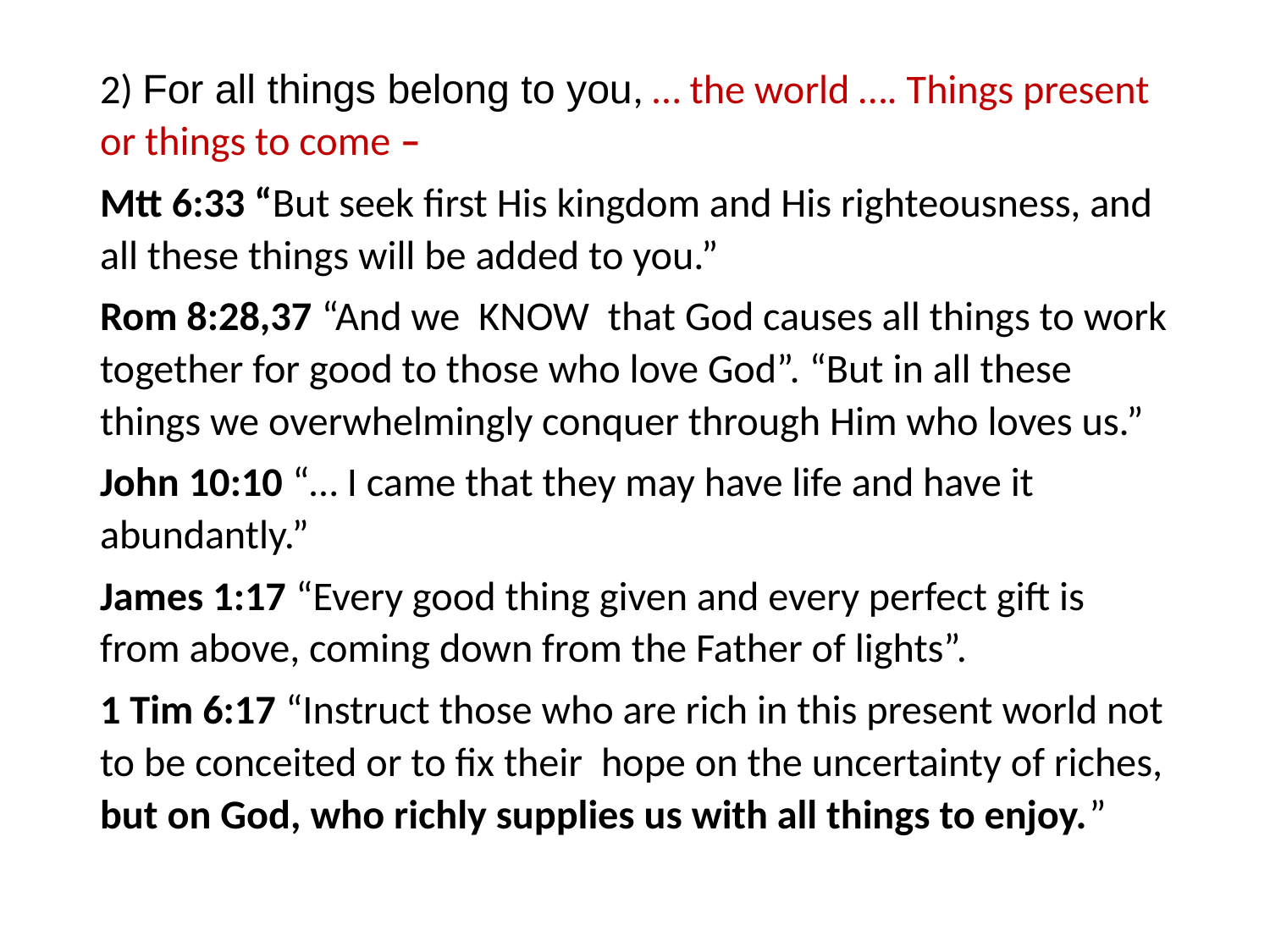

#
2) For all things belong to you, … the world …. Things present or things to come –
Mtt 6:33 “But seek first His kingdom and His righteousness, and all these things will be added to you.”
Rom 8:28,37 “And we  KNOW  that God causes all things to work together for good to those who love God”. “But in all these things we overwhelmingly conquer through Him who loves us.”
John 10:10 “… I came that they may have life and have it abundantly.”
James 1:17 “Every good thing given and every perfect gift is from above, coming down from the Father of lights”.
1 Tim 6:17 “Instruct those who are rich in this present world not to be conceited or to fix their  hope on the uncertainty of riches, but on God, who richly supplies us with all things to enjoy.”